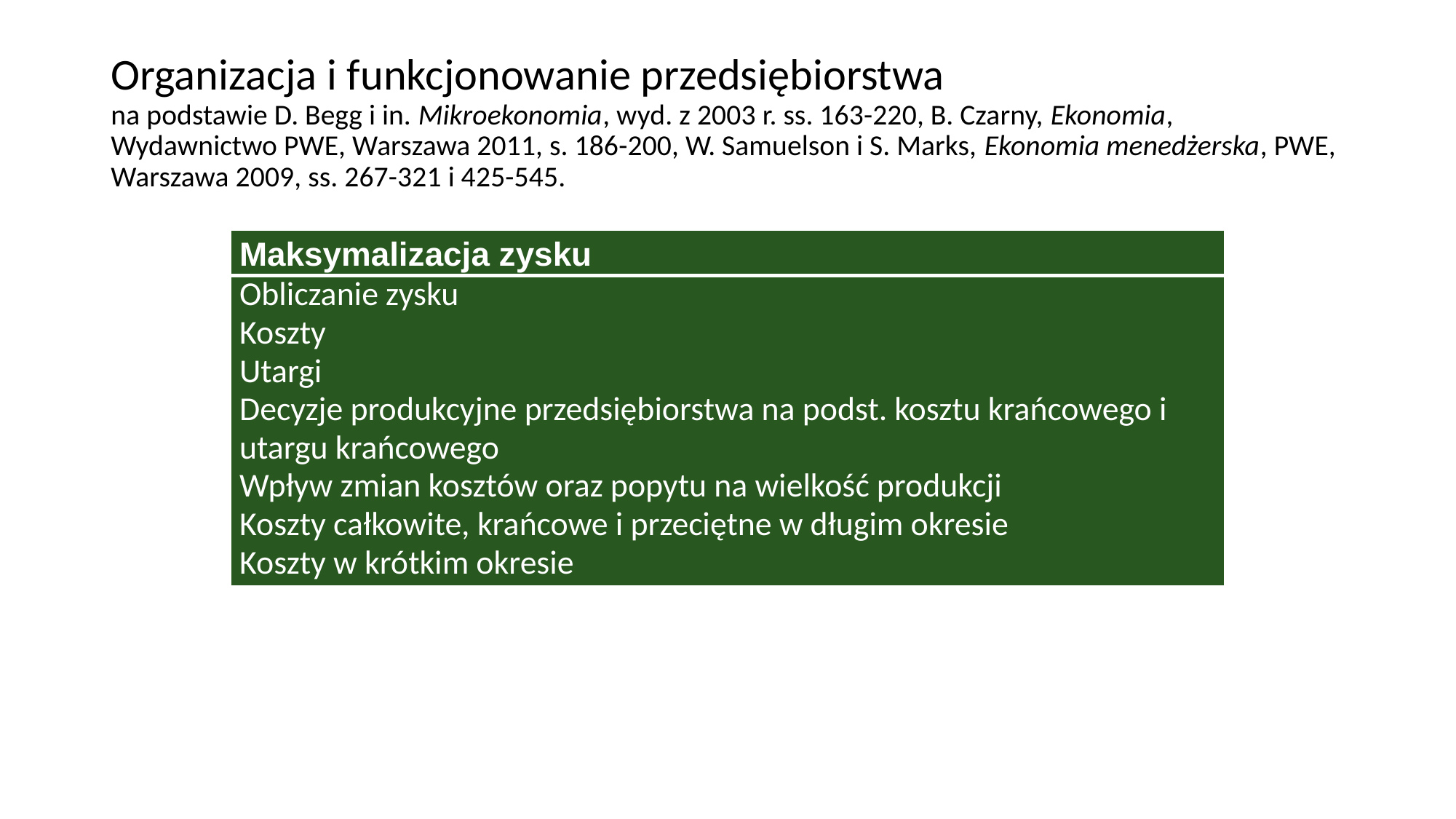

# Organizacja i funkcjonowanie przedsiębiorstwa na podstawie D. Begg i in. Mikroekonomia, wyd. z 2003 r. ss. 163-220, B. Czarny, Ekonomia, Wydawnictwo PWE, Warszawa 2011, s. 186-200, W. Samuelson i S. Marks, Ekonomia menedżerska, PWE, Warszawa 2009, ss. 267-321 i 425-545.
| Maksymalizacja zysku |
| --- |
| Obliczanie zysku Koszty Utargi Decyzje produkcyjne przedsiębiorstwa na podst. kosztu krańcowego i utargu krańcowego Wpływ zmian kosztów oraz popytu na wielkość produkcji Koszty całkowite, krańcowe i przeciętne w długim okresie Koszty w krótkim okresie |